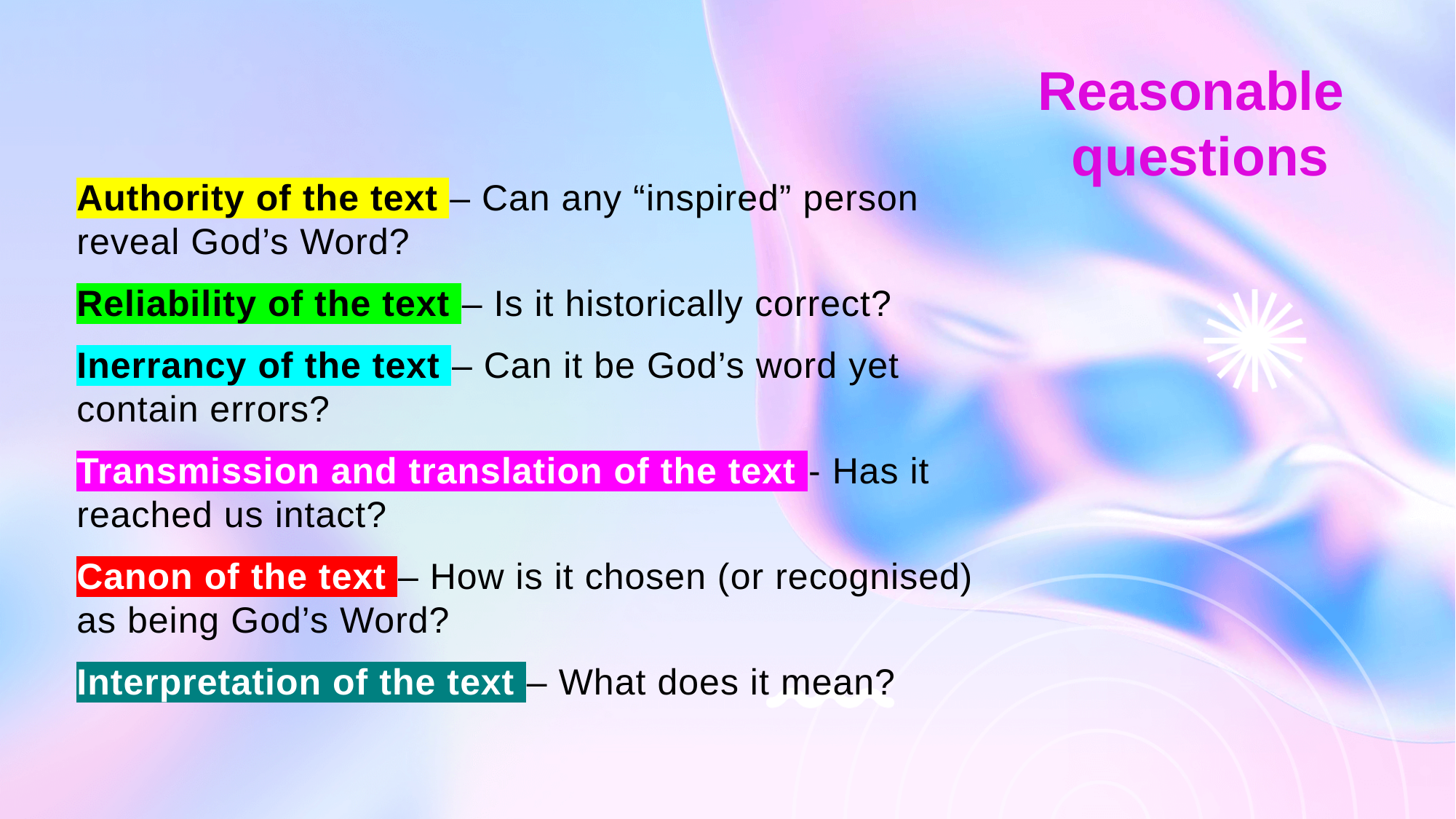

Reasonable questions

Authority of the text – Can any “inspired” person reveal God’s Word?
Reliability of the text – Is it historically correct?
Inerrancy of the text – Can it be God’s word yet contain errors?
Transmission and translation of the text - Has it reached us intact?
Canon of the text – How is it chosen (or recognised) as being God’s Word?
Interpretation of the text – What does it mean?